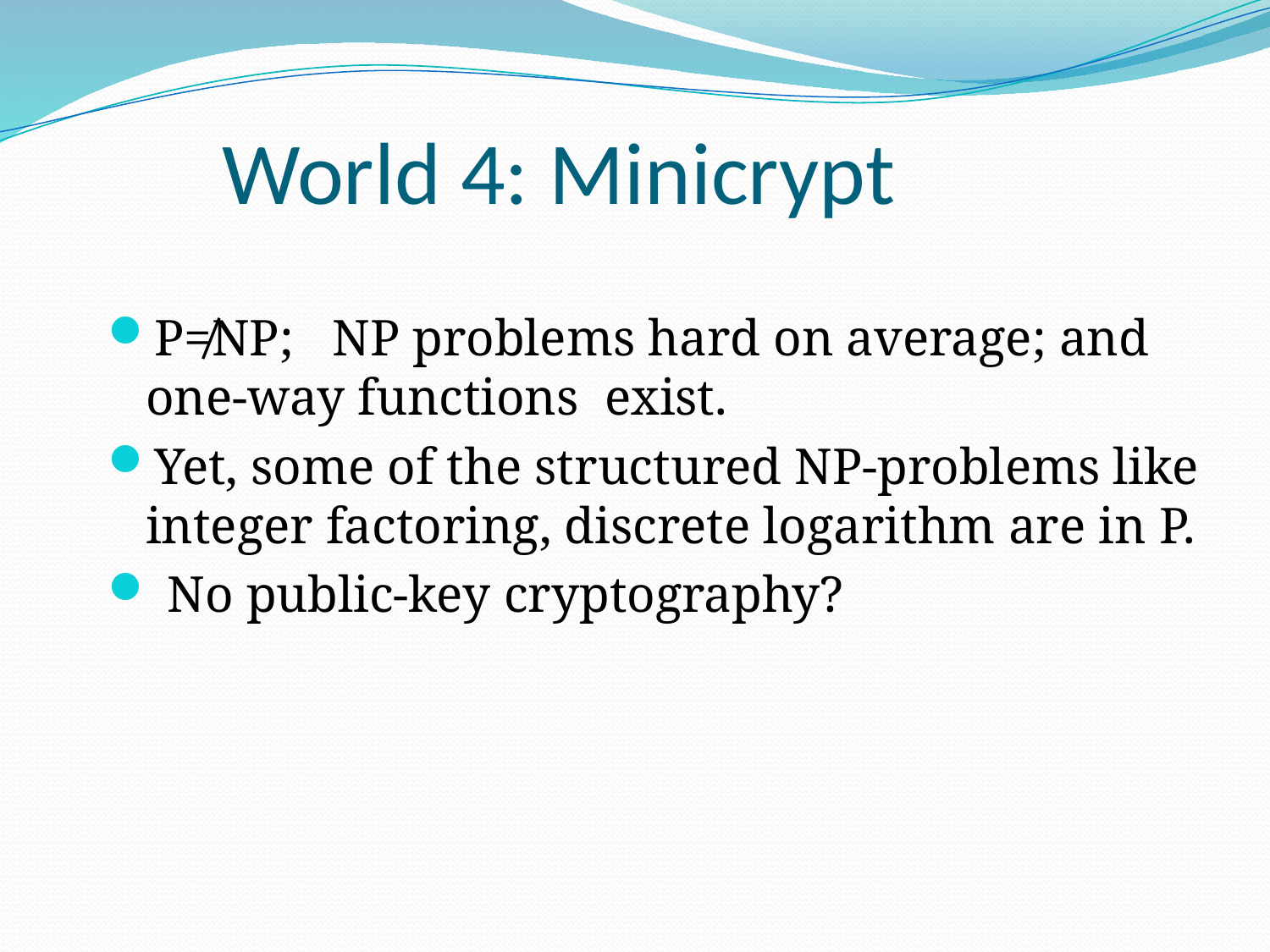

# World 4: Minicrypt
P≠NP;   NP problems hard on average; and one-way functions  exist.
Yet, some of the structured NP-problems like integer factoring, discrete logarithm are in P.
 No public-key cryptography?